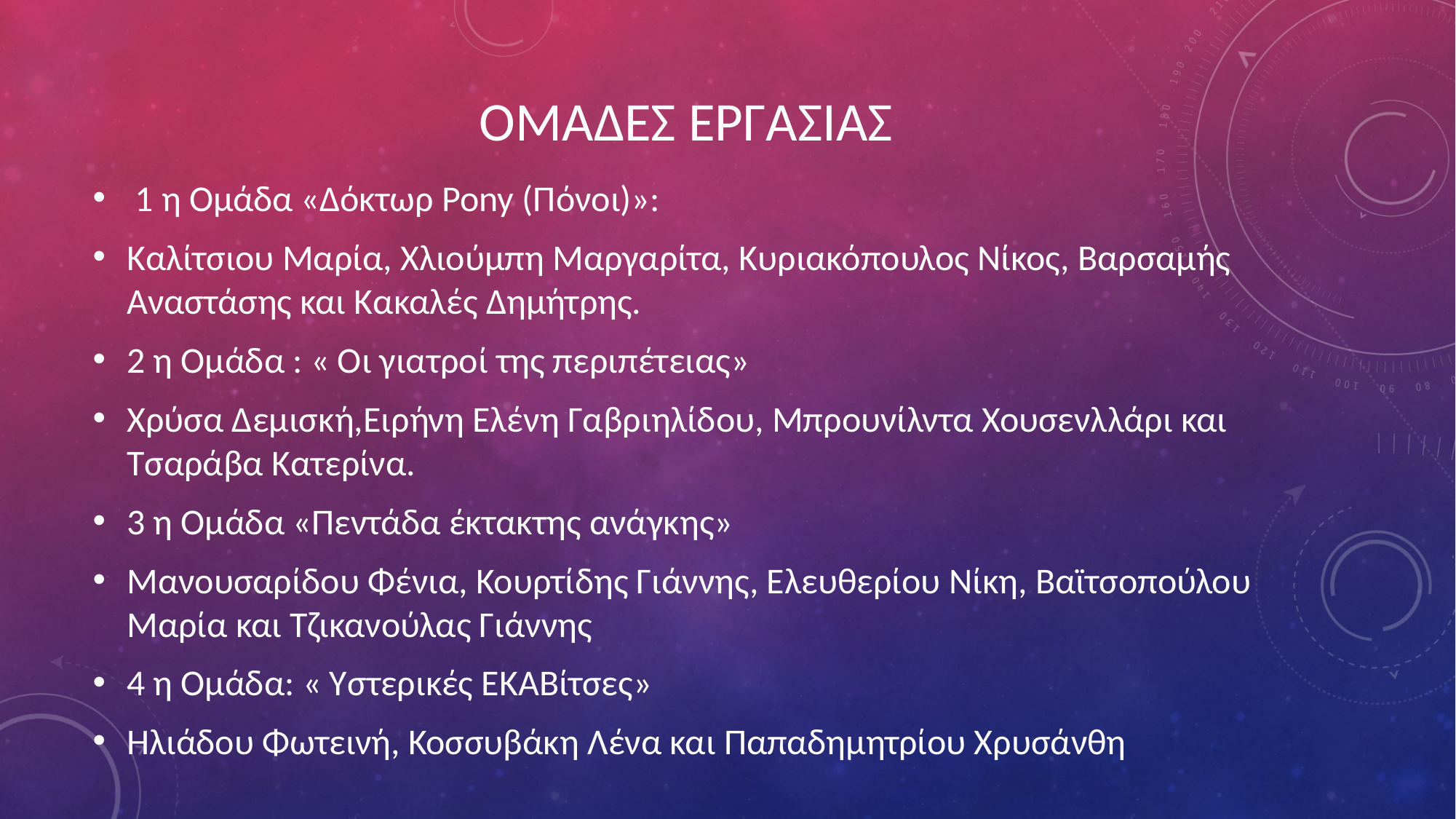

# Ομαδεσ εργασιασ
 1 η Ομάδα «Δόκτωρ Pony (Πόνοι)»:
Καλίτσιου Μαρία, Χλιούμπη Μαργαρίτα, Κυριακόπουλος Νίκος, Βαρσαμής Αναστάσης και Κακαλές Δημήτρης.
2 η Ομάδα : « Οι γιατροί της περιπέτειας»
Χρύσα Δεμισκή,Ειρήνη Ελένη Γαβριηλίδου, Μπρουνίλντα Χουσενλλάρι και Τσαράβα Κατερίνα.
3 η Ομάδα «Πεντάδα έκτακτης ανάγκης»
Μανουσαρίδου Φένια, Κουρτίδης Γιάννης, Ελευθερίου Νίκη, Βαϊτσοπούλου Μαρία και Τζικανούλας Γιάννης
4 η Ομάδα: « Υστερικές ΕΚΑΒίτσες»
Ηλιάδου Φωτεινή, Κοσσυβάκη Λένα και Παπαδημητρίου Χρυσάνθη